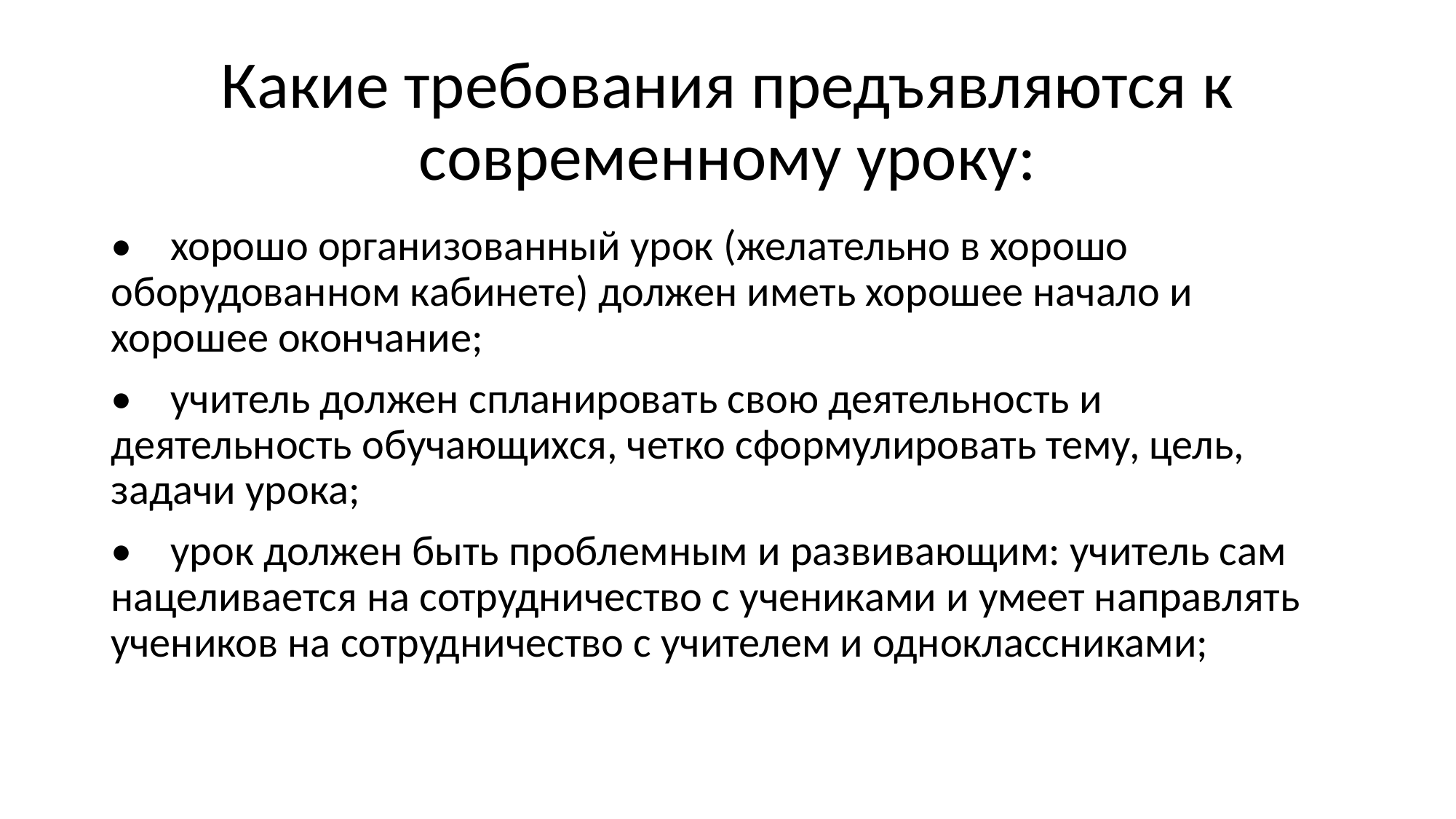

# Какие требования предъявляются к современному уроку:
•    хорошо организованный урок (желательно в хорошо оборудованном кабинете) должен иметь хорошее начало и хорошее окончание;
•    учитель должен спланировать свою деятельность и деятельность обучающихся, четко сформулировать тему, цель, задачи урока;
•    урок должен быть проблемным и развивающим: учитель сам нацеливается на сотрудничество с учениками и умеет направлять учеников на сотрудничество с учителем и одноклассниками;